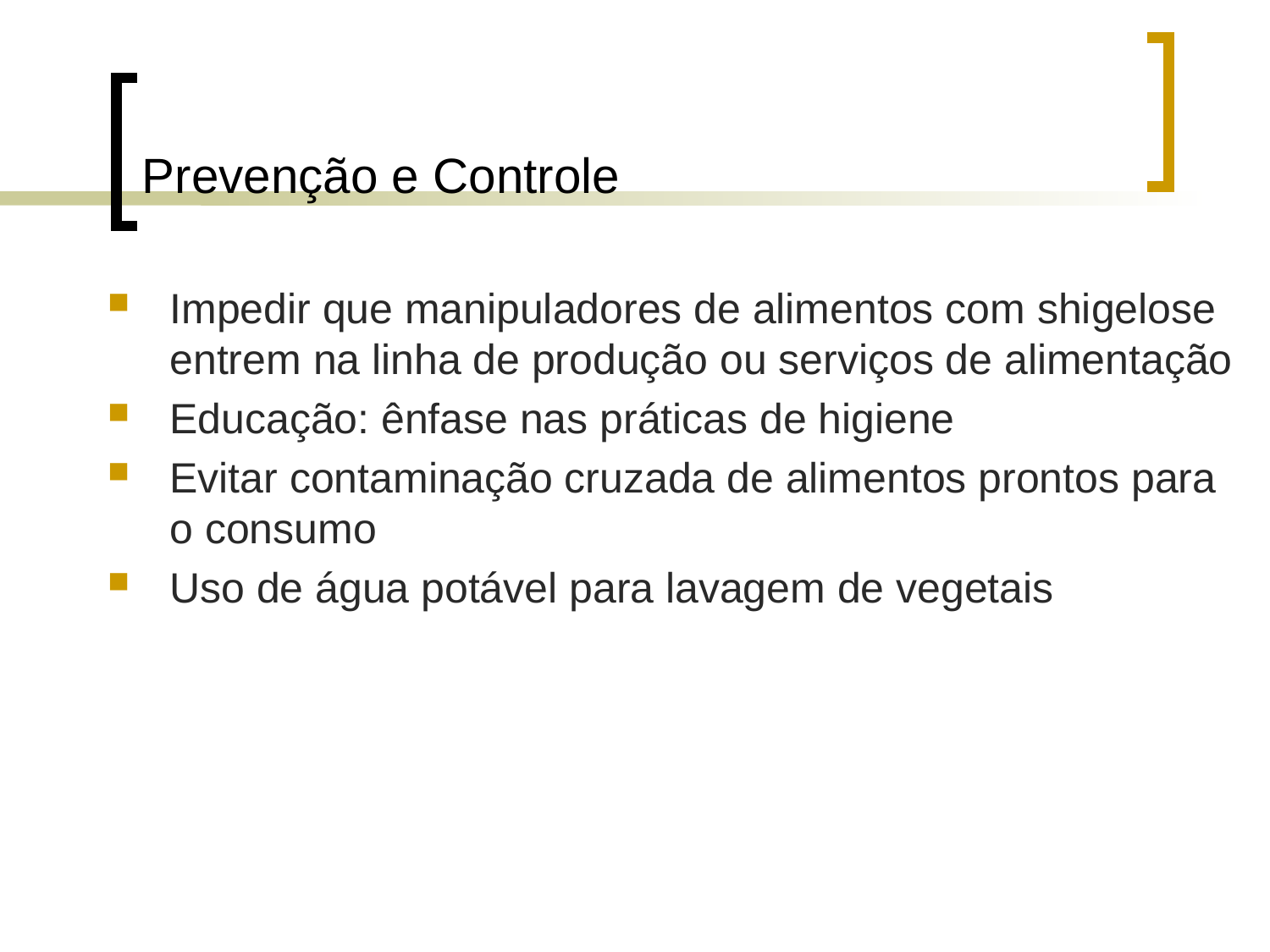

# Prevenção e Controle
Impedir que manipuladores de alimentos com shigelose entrem na linha de produção ou serviços de alimentação
Educação: ênfase nas práticas de higiene
Evitar contaminação cruzada de alimentos prontos para o consumo
Uso de água potável para lavagem de vegetais